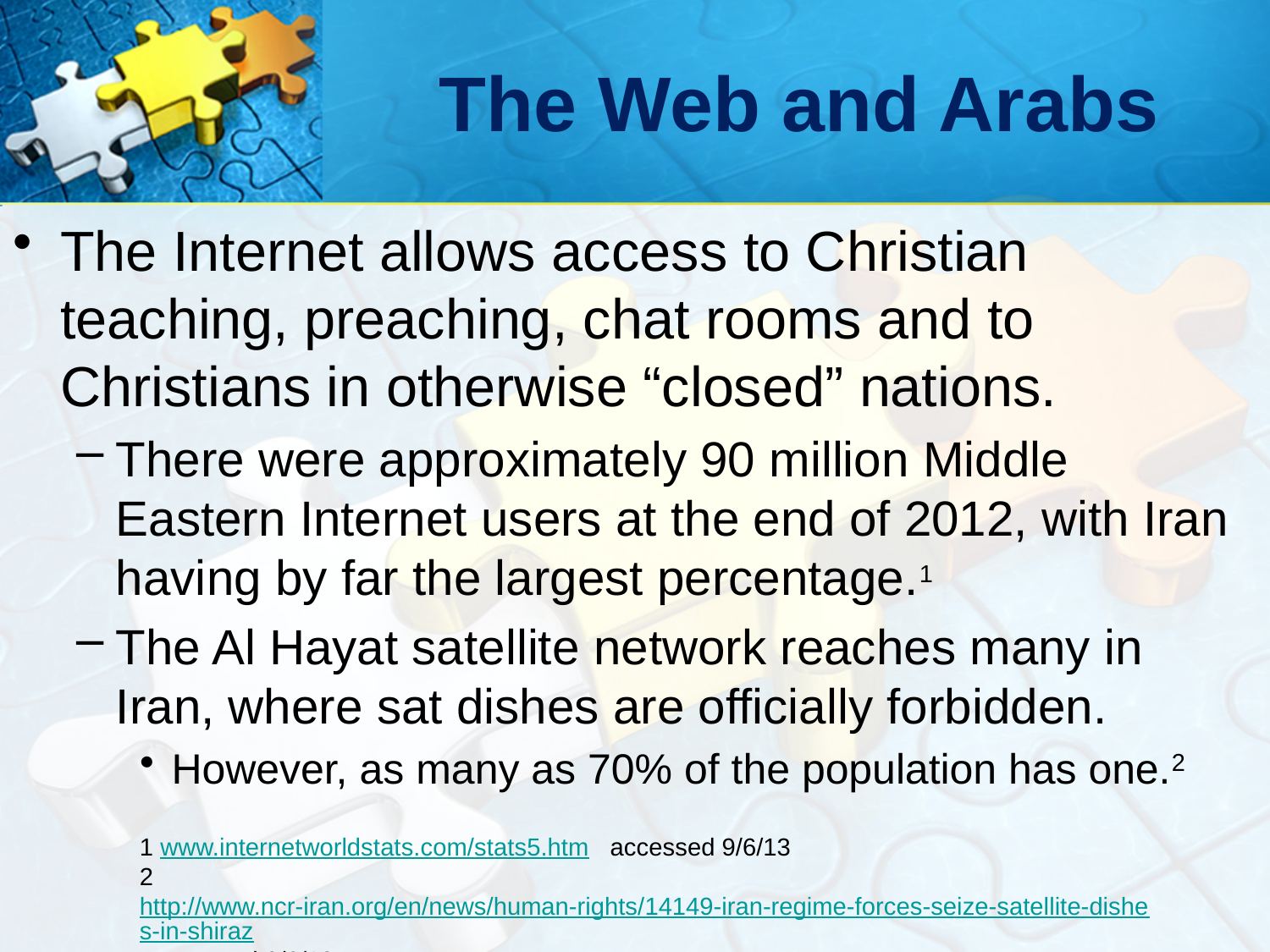

# The Web and Arabs
The Internet allows access to Christian teaching, preaching, chat rooms and to Christians in otherwise “closed” nations.
There were approximately 90 million Middle Eastern Internet users at the end of 2012, with Iran having by far the largest percentage.1
The Al Hayat satellite network reaches many in Iran, where sat dishes are officially forbidden.
However, as many as 70% of the population has one.2
1 www.internetworldstats.com/stats5.htm   accessed 9/6/13
2 http://www.ncr-iran.org/en/news/human-rights/14149-iran-regime-forces-seize-satellite-dishes-in-shiraz  accessed 9/6/13